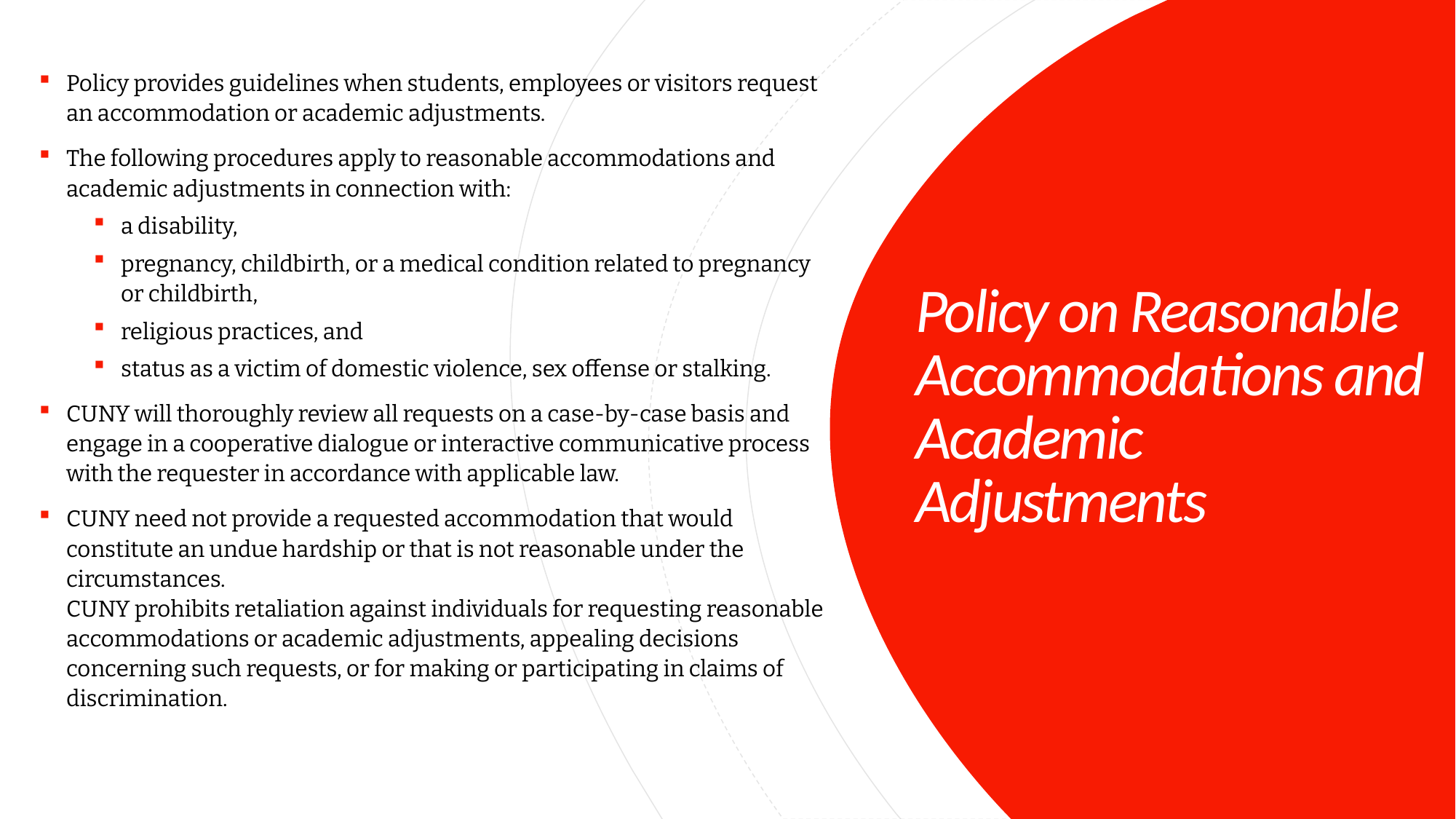

Policy provides guidelines when students, employees or visitors request an accommodation or academic adjustments.
The following procedures apply to reasonable accommodations and academic adjustments in connection with:
a disability,
pregnancy, childbirth, or a medical condition related to pregnancy or childbirth,
religious practices, and
status as a victim of domestic violence, sex offense or stalking.
CUNY will thoroughly review all requests on a case-by-case basis and engage in a cooperative dialogue or interactive communicative process with the requester in accordance with applicable law.
CUNY need not provide a requested accommodation that would constitute an undue hardship or that is not reasonable under the circumstances.
CUNY prohibits retaliation against individuals for requesting reasonable accommodations or academic adjustments, appealing decisions concerning such requests, or for making or participating in claims of discrimination.

# Policy on Reasonable Accommodations and Academic Adjustments